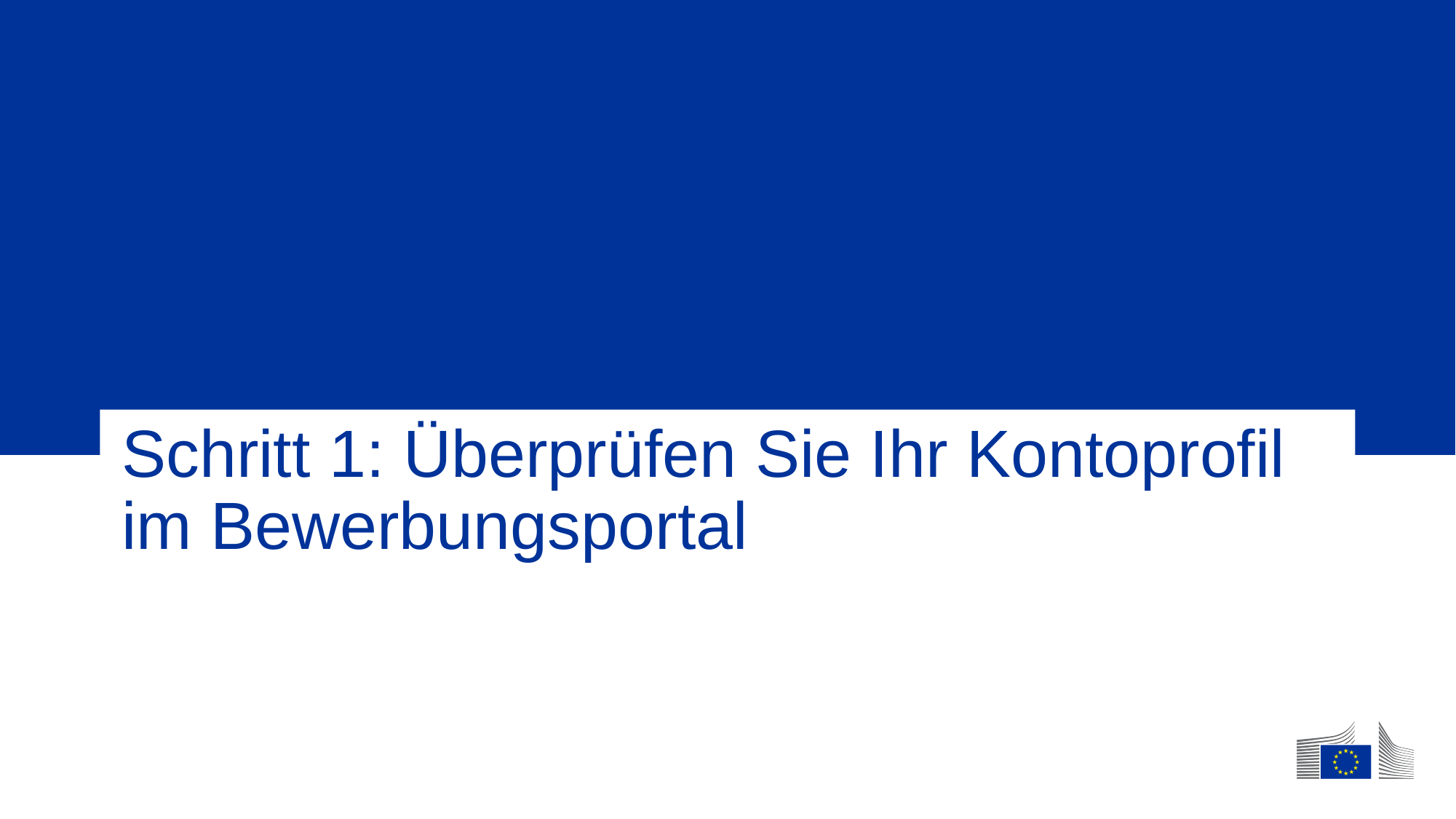

# Schritt 1: Überprüfen Sie Ihr Kontoprofil im Bewerbungsportal